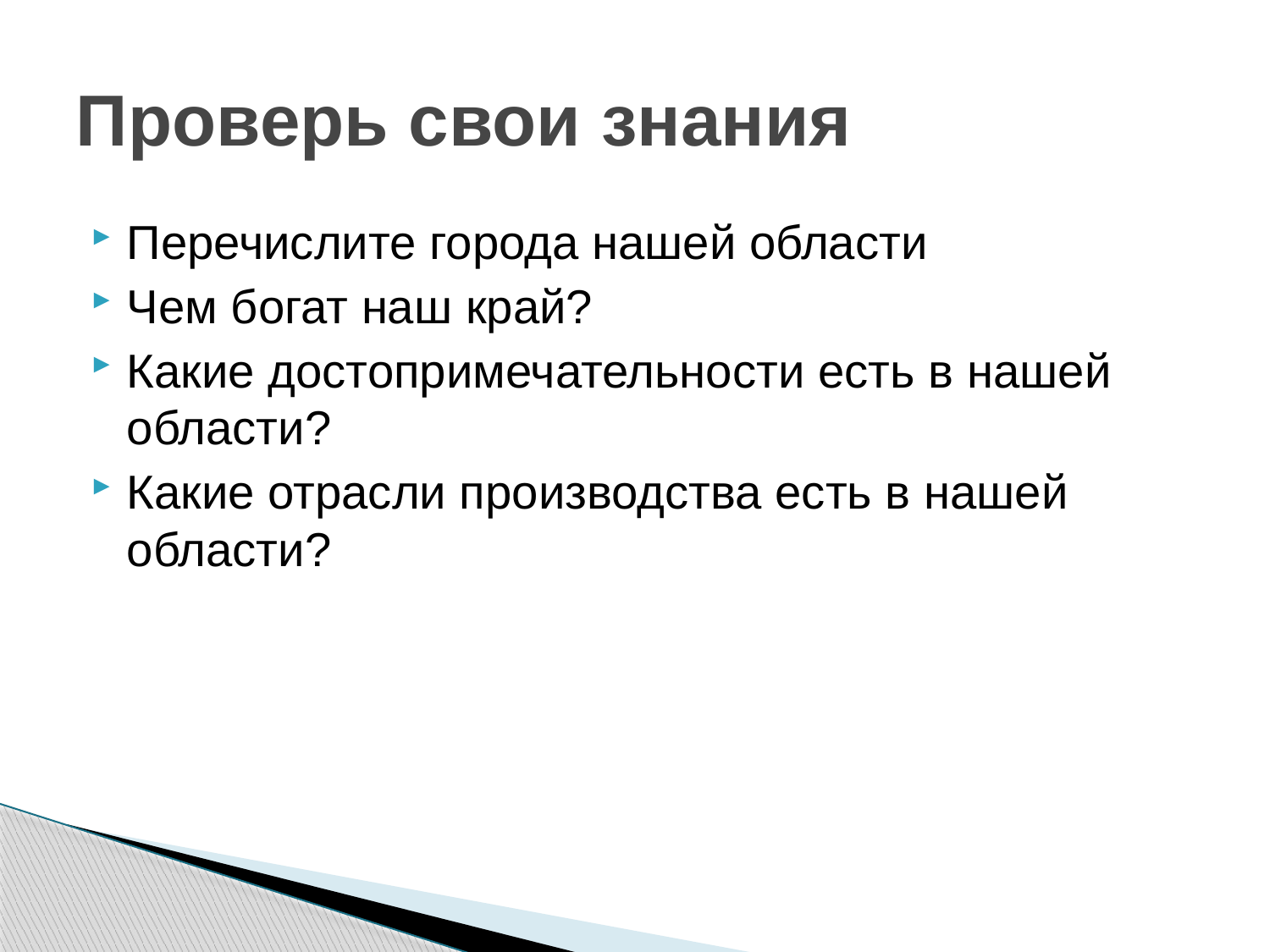

# Проверь свои знания
Перечислите города нашей области
Чем богат наш край?
Какие достопримечательности есть в нашей области?
Какие отрасли производства есть в нашей области?